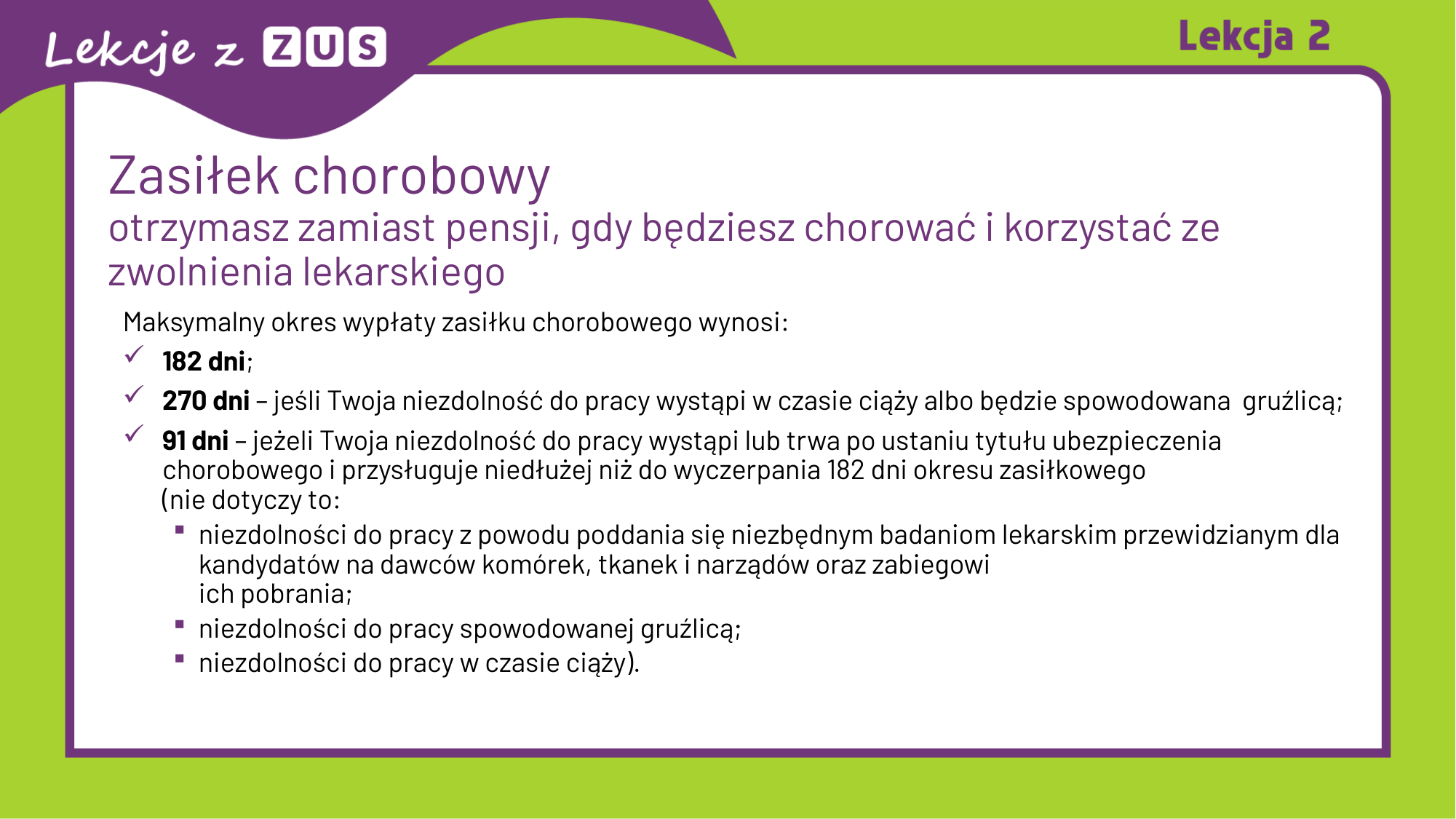

# Zasiłek chorobowy otrzymasz zamiast pensji, gdy będziesz chorować i korzystać ze zwolnienia lekarskiego

Maksymalny okres wypłaty zasiłku chorobowego wynosi:
182 dni;
270 dni – jeśli Twoja niezdolność do pracy wystąpi w czasie ciąży albo będzie spowodowana  gruźlicą;
91 dni – jeżeli Twoja niezdolność do pracy wystąpi lub trwa po ustaniu tytułu ubezpieczenia chorobowego i przysługuje niedłużej niż do wyczerpania 182 dni okresu zasiłkowego
(nie dotyczy to:
niezdolności do pracy z powodu poddania się niezbędnym badaniom lekarskim przewidzianym dla kandydatów na dawców komórek, tkanek i narządów oraz zabiegowi
ich pobrania;
niezdolności do pracy spowodowanej gruźlicą;
niezdolności do pracy w czasie ciąży).